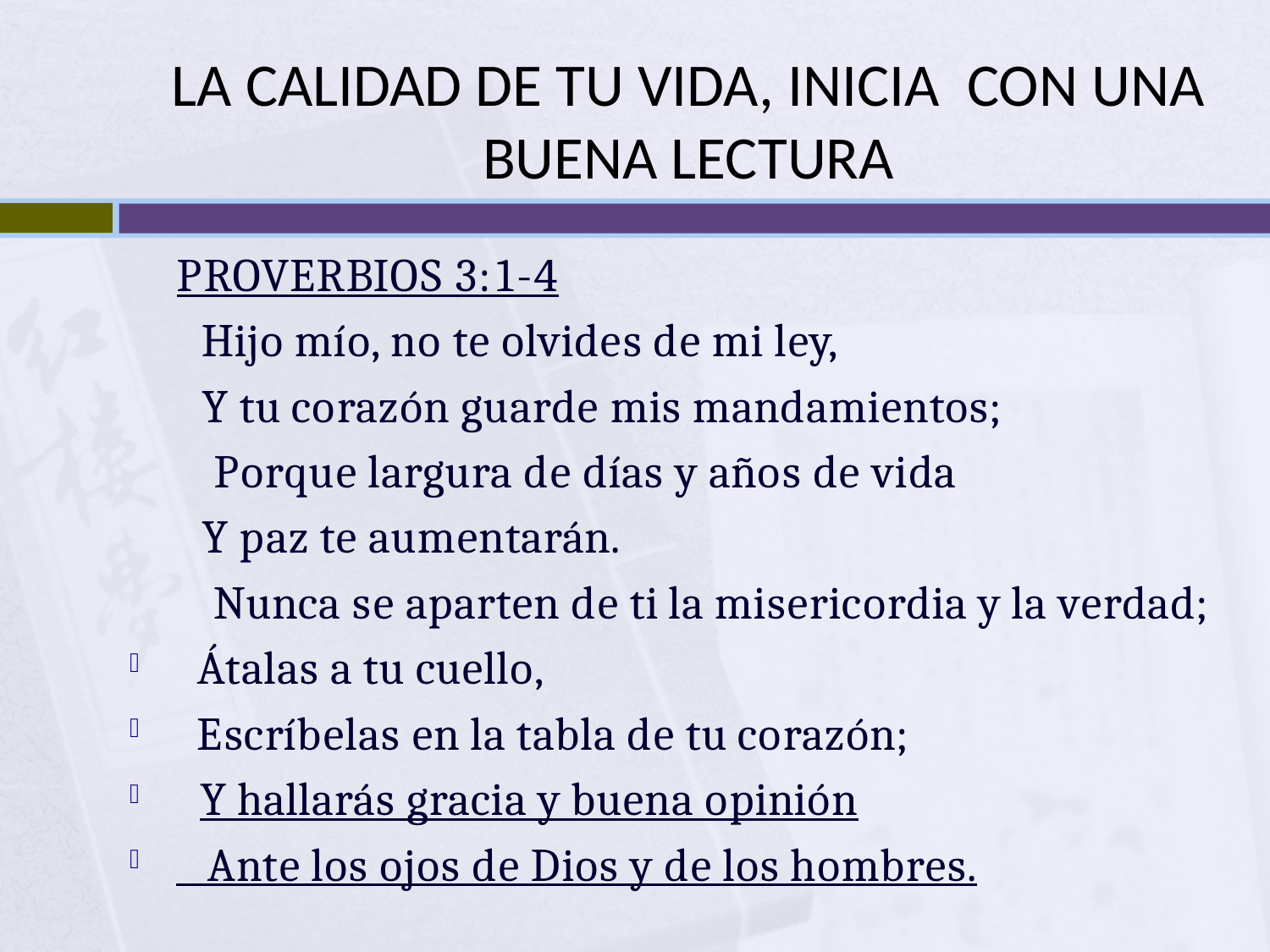

# LA CALIDAD DE TU VIDA, INICIA  CON UNA BUENA LECTURA
     PROVERBIOS 3:1-4
      ﻿Hijo mío, no te olvides de mi ley,
       Y tu corazón guarde mis mandamientos;
       ﻿Porque largura de días y años de vida
       Y paz te aumentarán.
       ﻿Nunca se aparten de ti la misericordia y la verdad;
  Átalas a tu cuello,
  Escríbelas en la tabla de tu corazón;
﻿  ﻿Y hallarás gracia y buena opinión
   Ante los ojos de Dios y de los hombres.